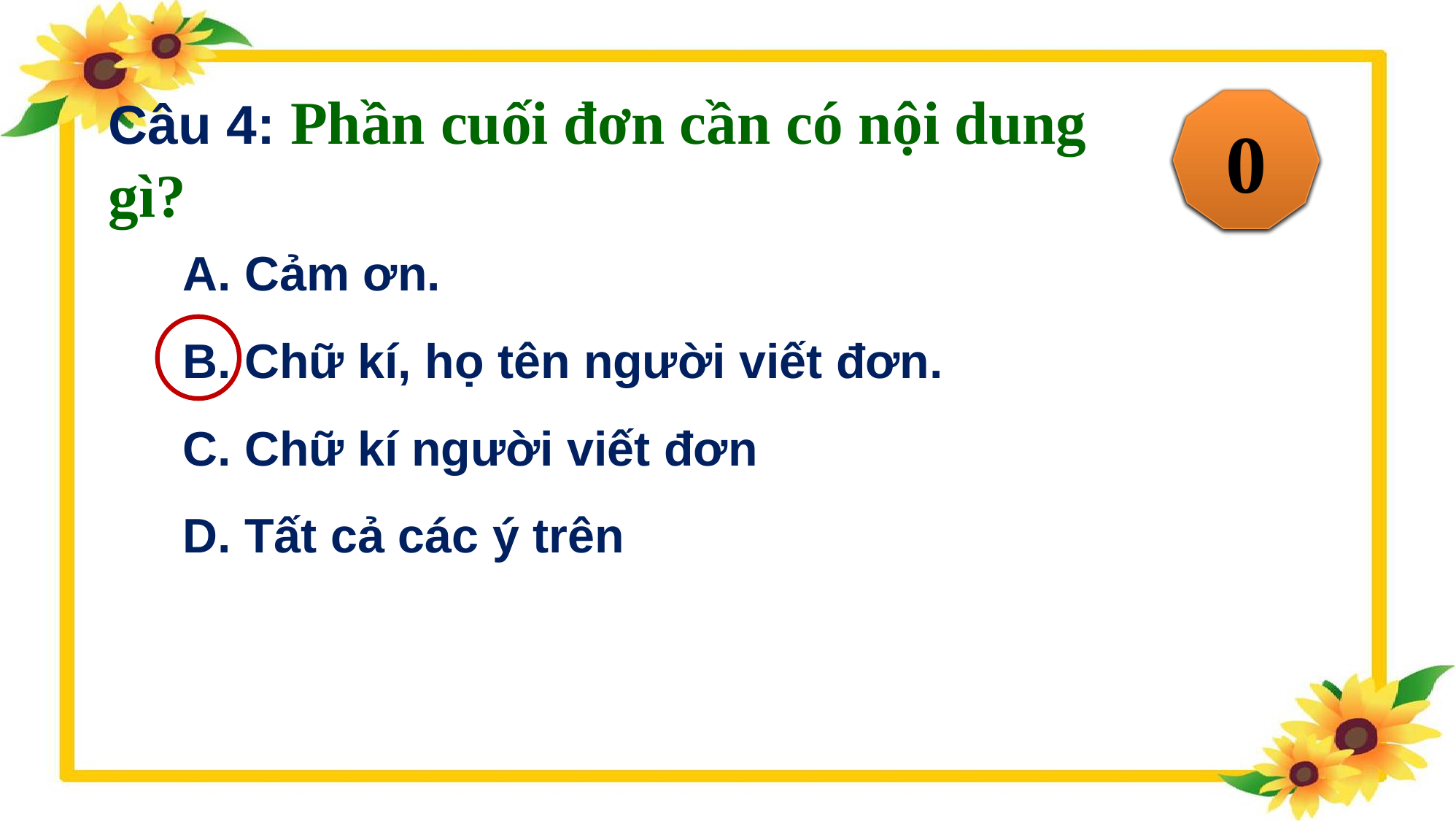

Câu 4: Phần cuối đơn cần có nội dung gì?

5
4
3
2
1
0
A. Cảm ơn.
B. Chữ kí, họ tên người viết đơn.
C. Chữ kí người viết đơn
D. Tất cả các ý trên